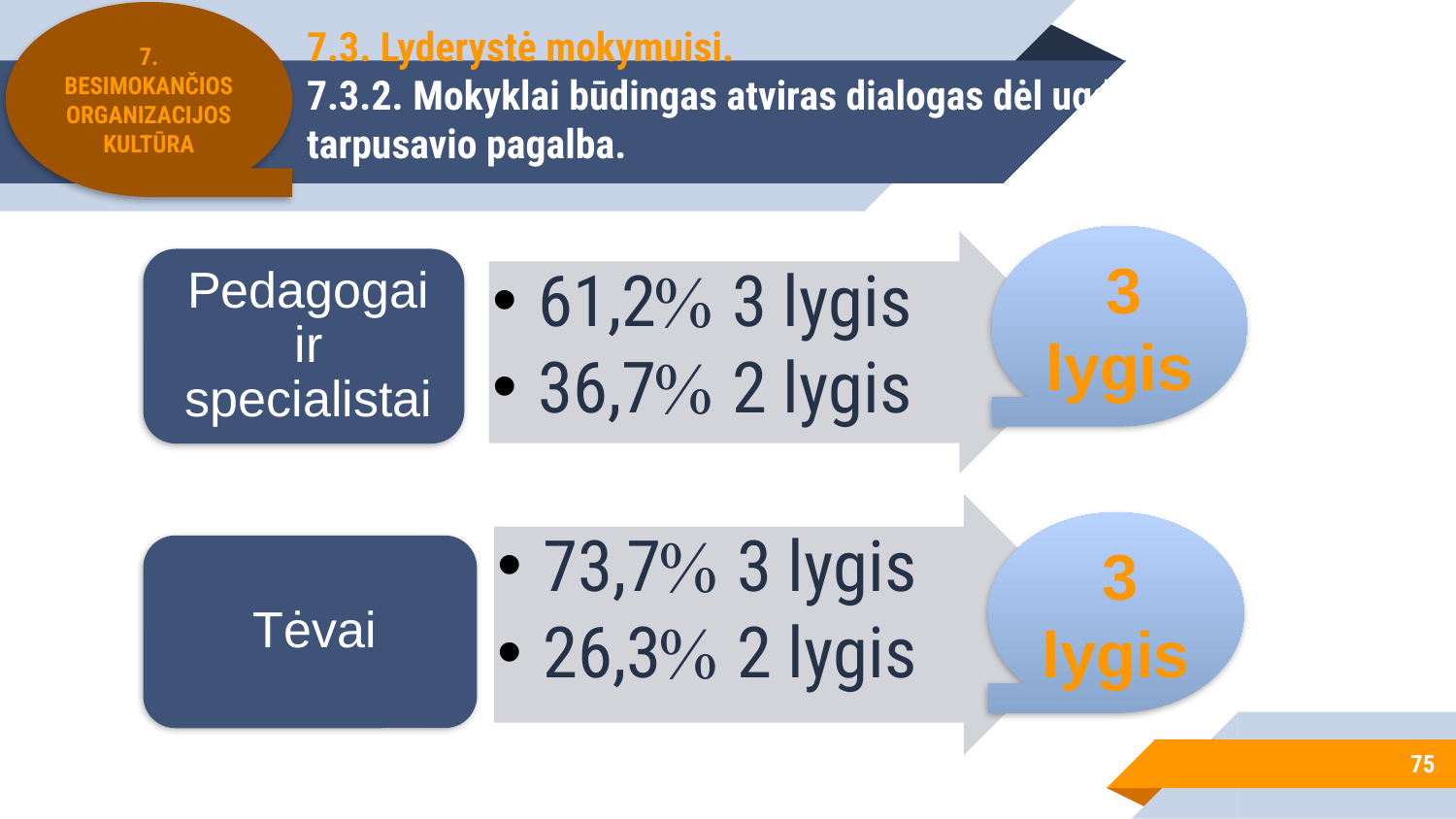

7. BESIMOKANČIOS
ORGANIZACIJOS
KULTŪRA
# 7.3. Lyderystė mokymuisi. 7.3.2. Mokyklai būdingas atviras dialogas dėl ugdymo kokybės ir tarpusavio pagalba.

61,2% 3 lygis
36,7% 2 lygis
Pedagogai ir specialistai
73,7% 3 lygis
26,3% 2 lygis
Tėvai
 3 lygis
 3 lygis
75